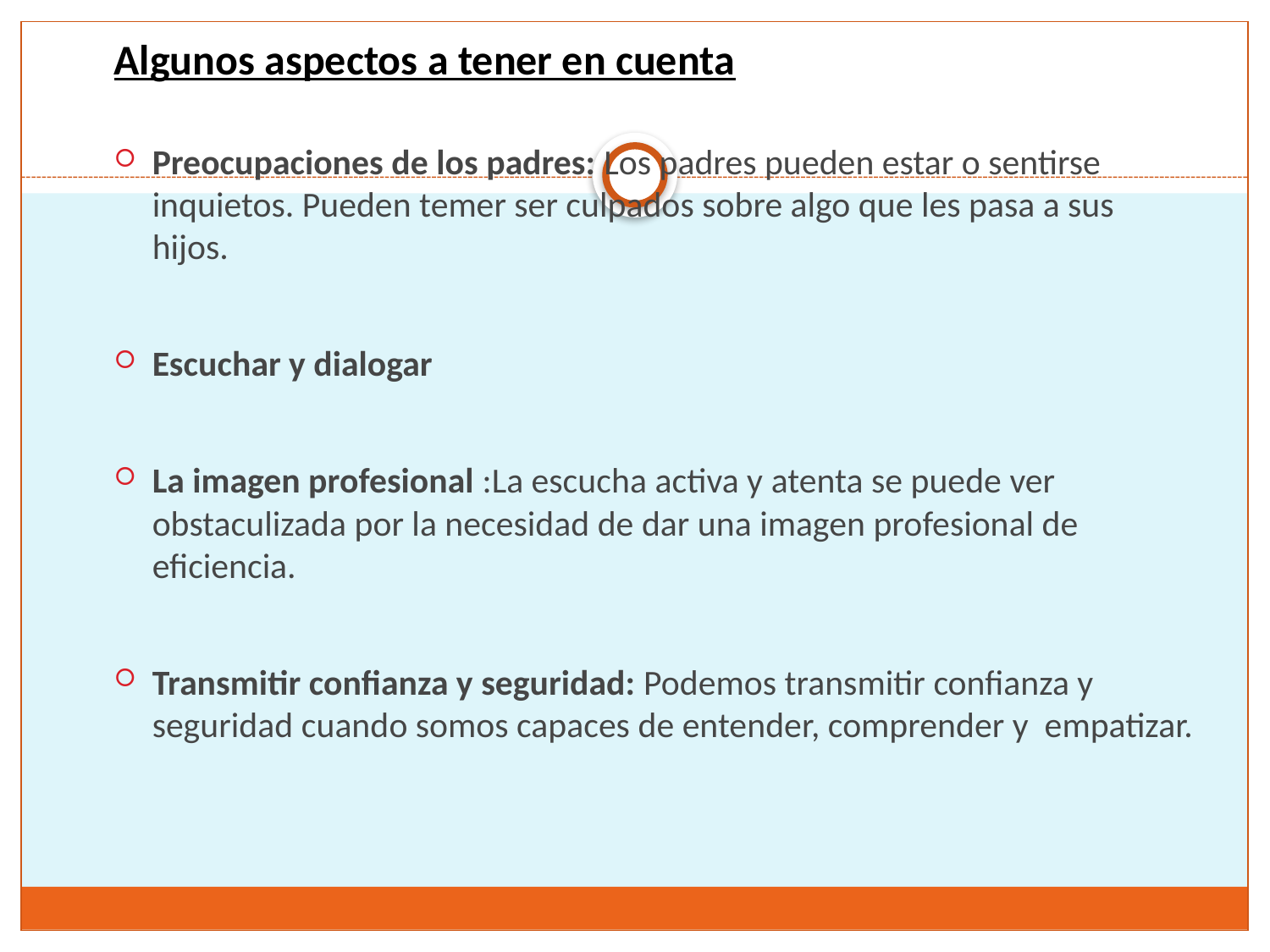

Algunos aspectos a tener en cuenta

Preocupaciones de los padres: Los padres pueden estar o sentirse inquietos. Pueden temer ser culpados sobre algo que les pasa a sus hijos.

Escuchar y dialogar

La imagen profesional :La escucha activa y atenta se puede ver obstaculizada por la necesidad de dar una imagen profesional de eficiencia.

Transmitir confianza y seguridad: Podemos transmitir confianza y seguridad cuando somos capaces de entender, comprender y  empatizar.